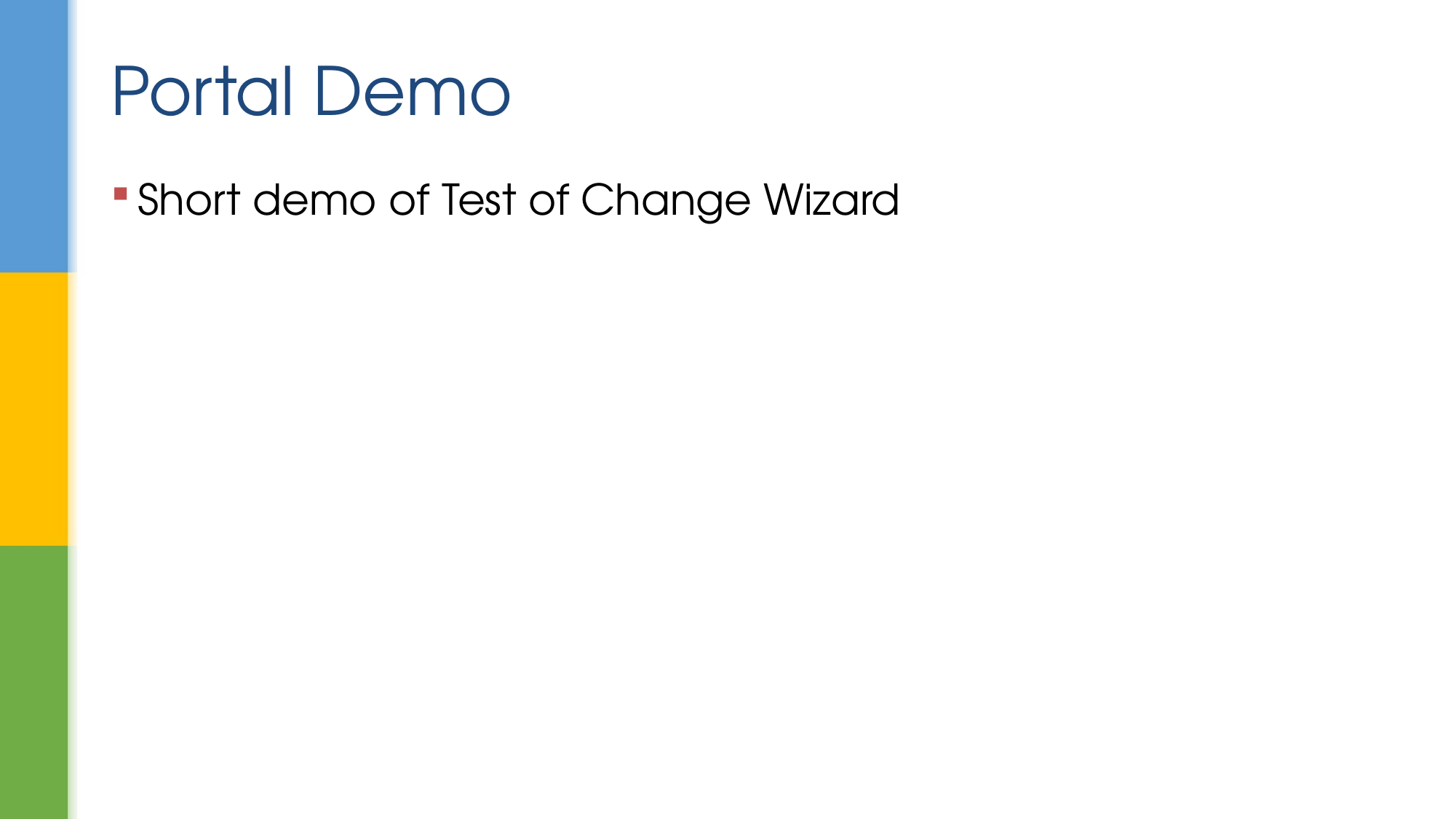

Portal Demo
Short demo of Test of Change Wizard